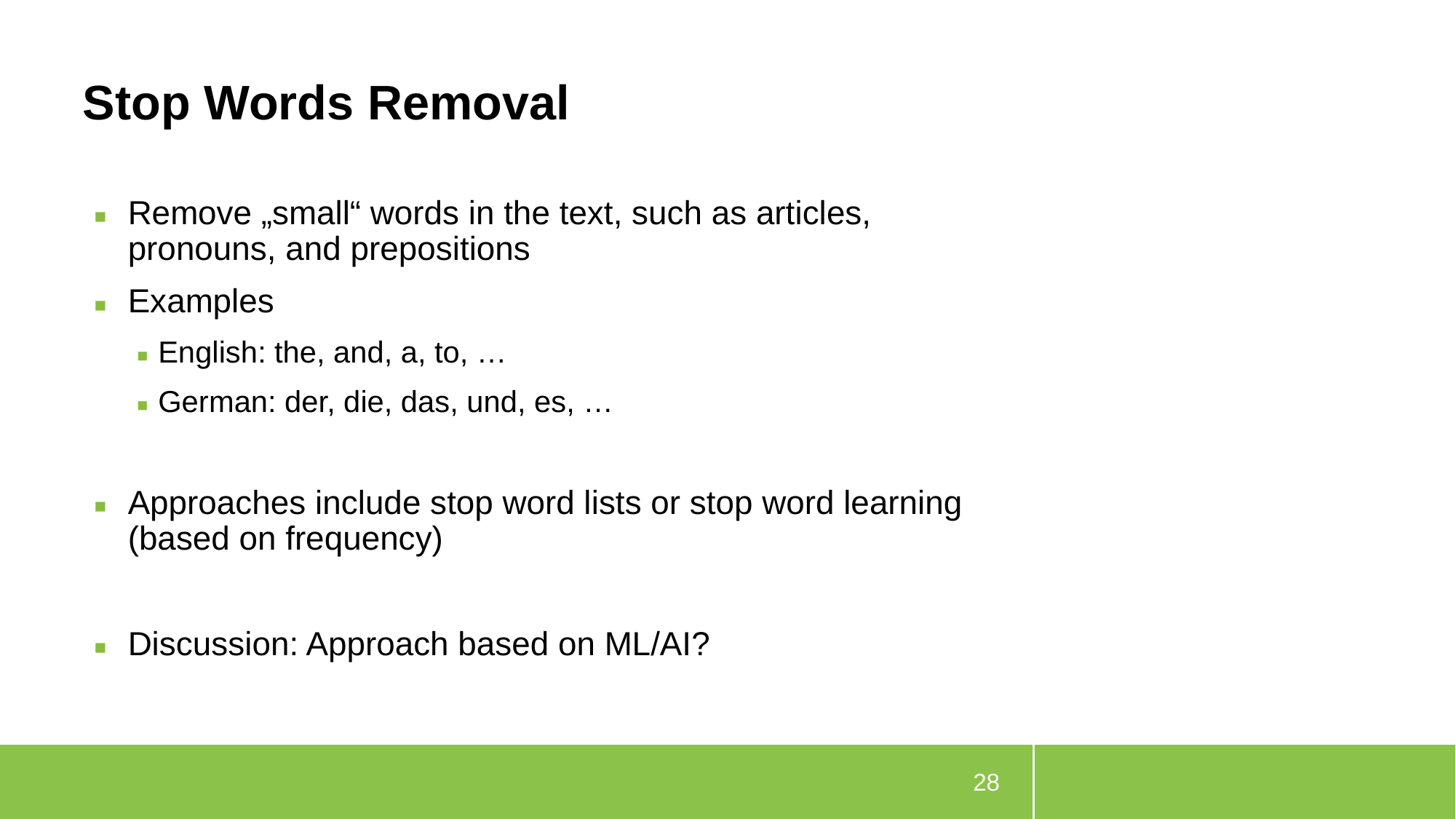

# Stop Words Removal
Remove „small“ words in the text, such as articles, pronouns, and prepositions
Examples
English: the, and, a, to, …
German: der, die, das, und, es, …

Approaches include stop word lists or stop word learning (based on frequency)

Discussion: Approach based on ML/AI?
28